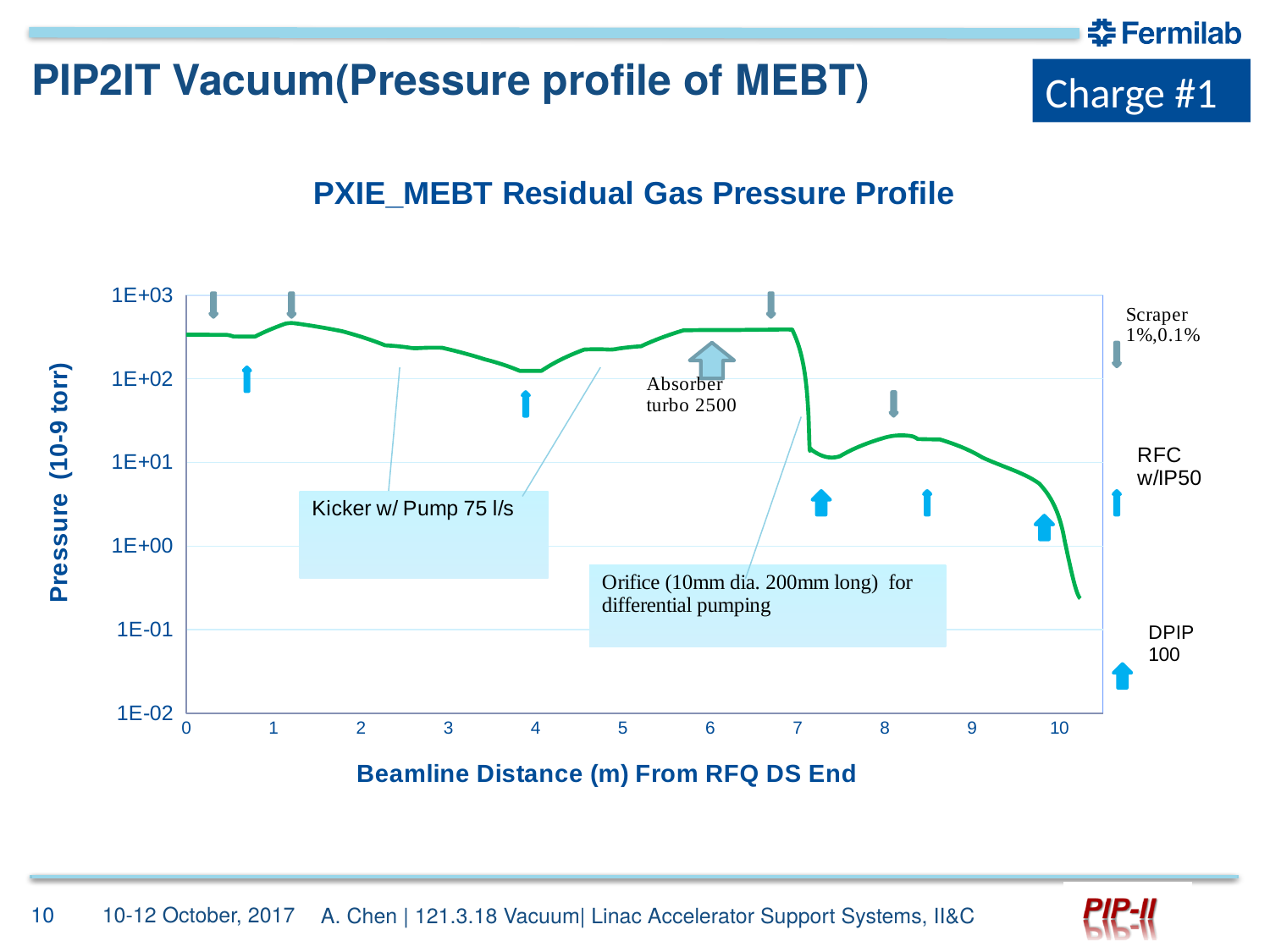

PIP2IT Vacuum(Pressure profile of MEBT)
Charge #1

### Chart: PXIE_MEBT Residual Gas Pressure Profile

| Category |  |
|---|---|
10
10-12 October, 2017
A. Chen | 121.3.18 Vacuum| Linac Accelerator Support Systems, II&C